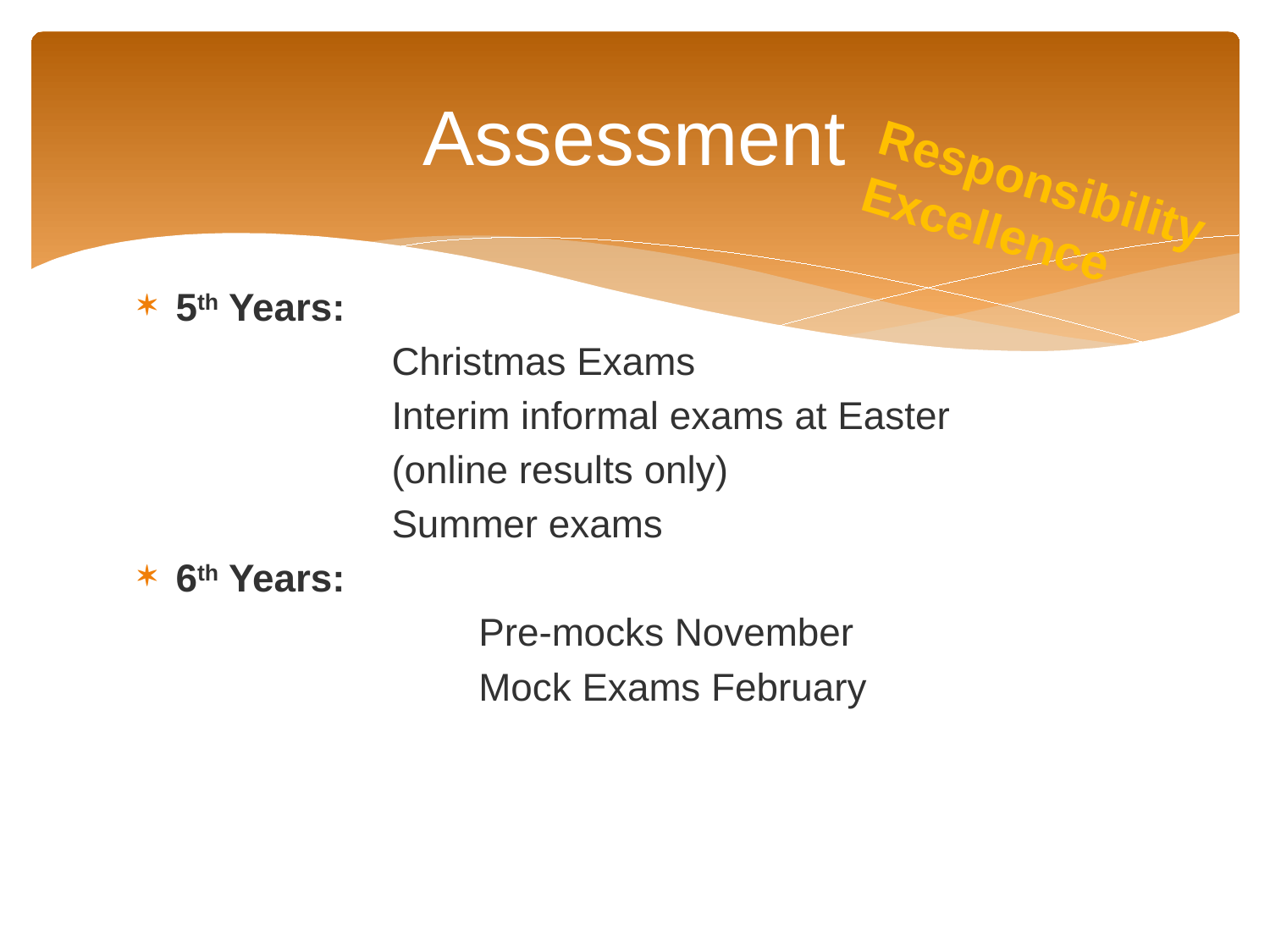

# Assessment
Responsibility
Excellence

5th Years:
		Christmas Exams
		Interim informal exams at Easter
		(online results only)
		Summer exams
6th Years:
		Pre-mocks November
		Mock Exams February